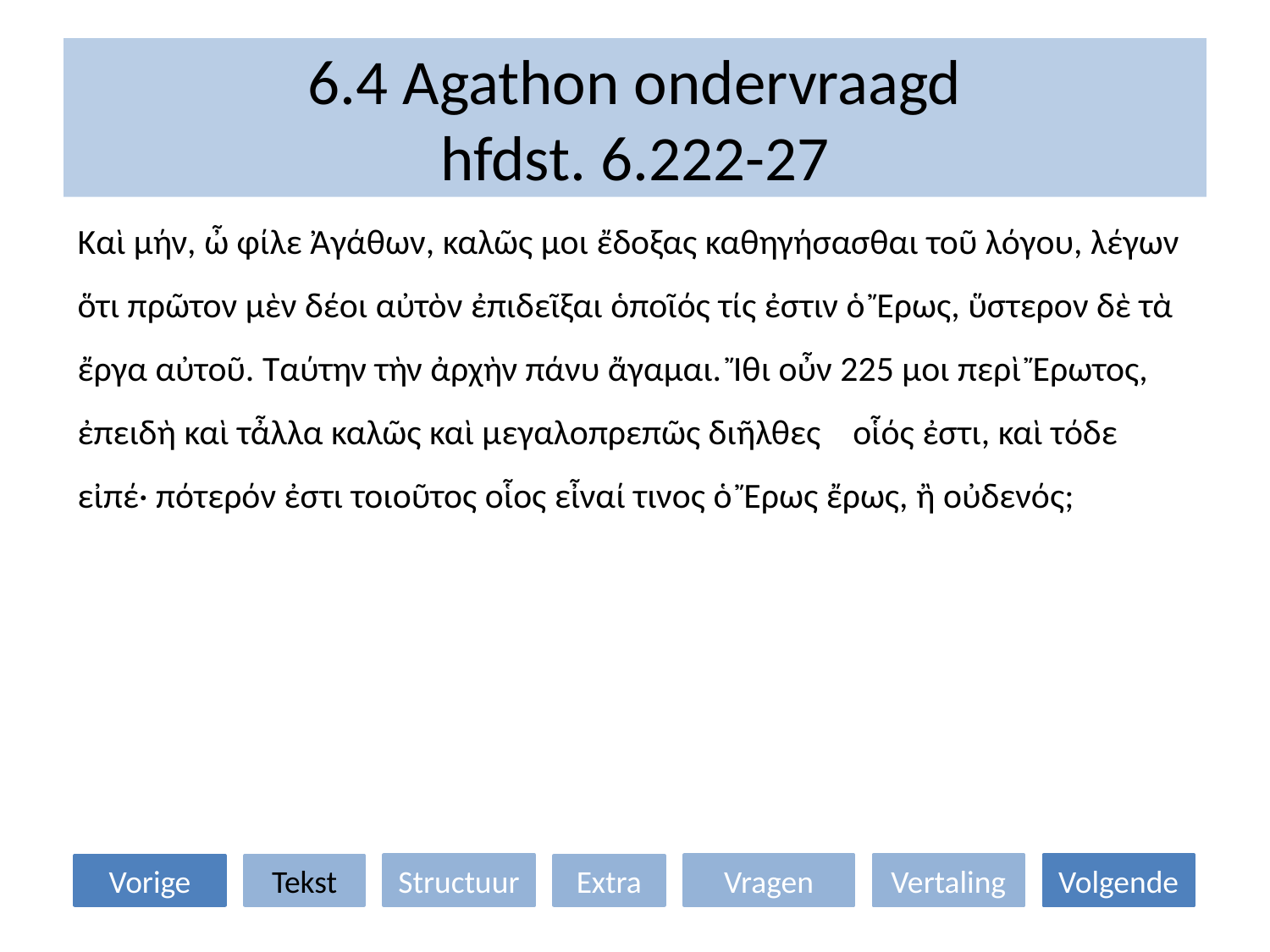

# 6.4 Agathon ondervraagd hfdst. 6.222-27
Καὶ μήν, ὦ φίλε Ἀγάθων, καλῶς μοι ἔδοξας καθηγήσασθαι τοῦ λόγου, λέγων ὅτι πρῶτον μὲν δέοι αὐτὸν ἐπιδεῖξαι ὁποῖός τίς ἐστιν ὁ Ἔρως, ὕστερον δὲ τὰ ἔργα αὐτοῦ. Ταύτην τὴν ἀρχὴν πάνυ ἄγαμαι. Ἴθι οὖν 225 μοι περὶ Ἔρωτος, ἐπειδὴ καὶ τἆλλα καλῶς καὶ μεγαλοπρεπῶς διῆλθες    οἷός ἐστι, καὶ τόδε εἰπέ· πότερόν ἐστι τοιοῦτος οἷος εἶναί τινος ὁ Ἔρως ἔρως, ἢ οὐδενός;
Structuur
Vragen
Vertaling
Volgende
Vorige
Tekst
Extra